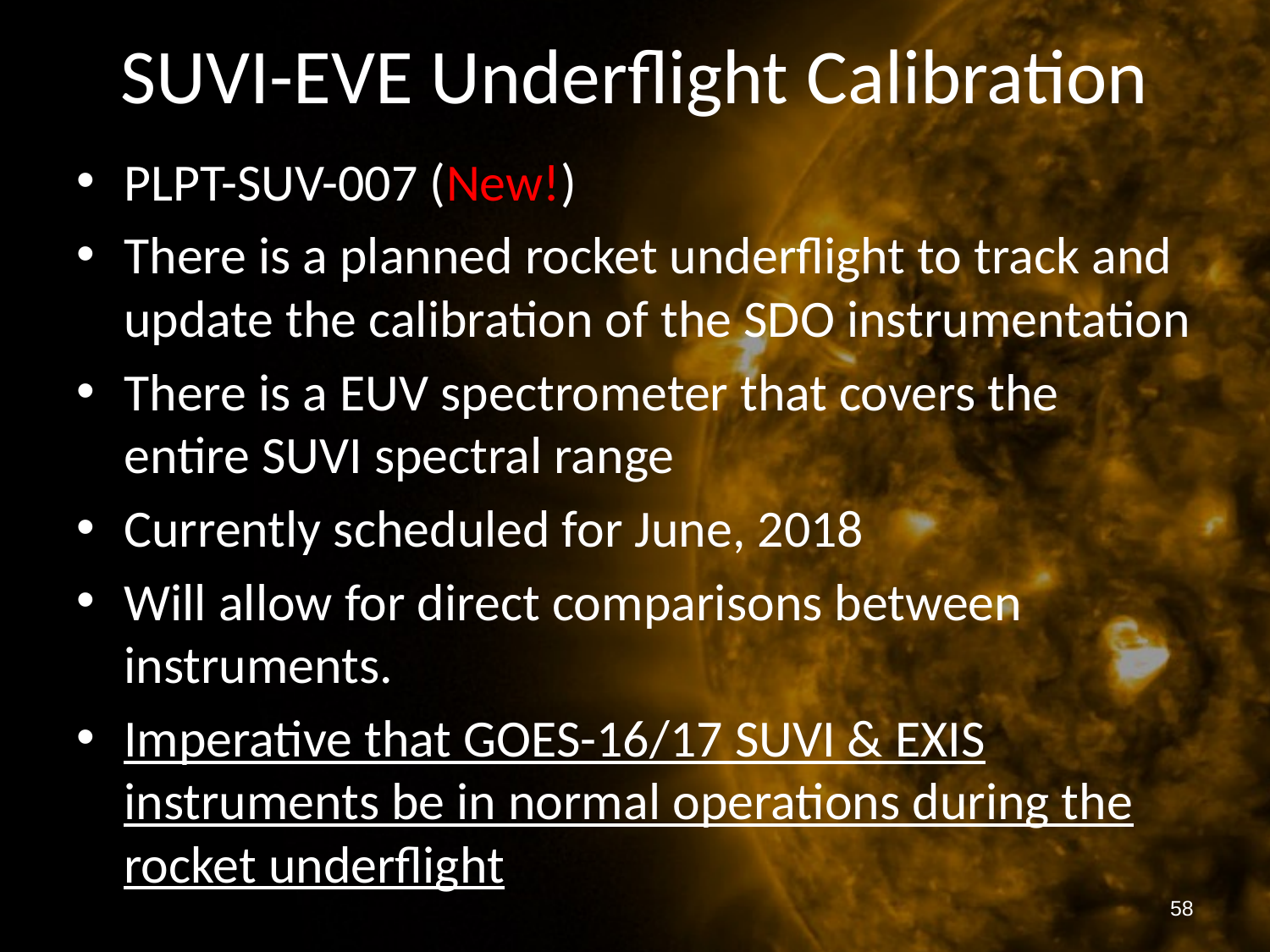

# SUVI-EVE Underflight Calibration
PLPT-SUV-007 (New!)
There is a planned rocket underflight to track and update the calibration of the SDO instrumentation
There is a EUV spectrometer that covers the entire SUVI spectral range
Currently scheduled for June, 2018
Will allow for direct comparisons between instruments.
Imperative that GOES-16/17 SUVI & EXIS instruments be in normal operations during the rocket underflight
58